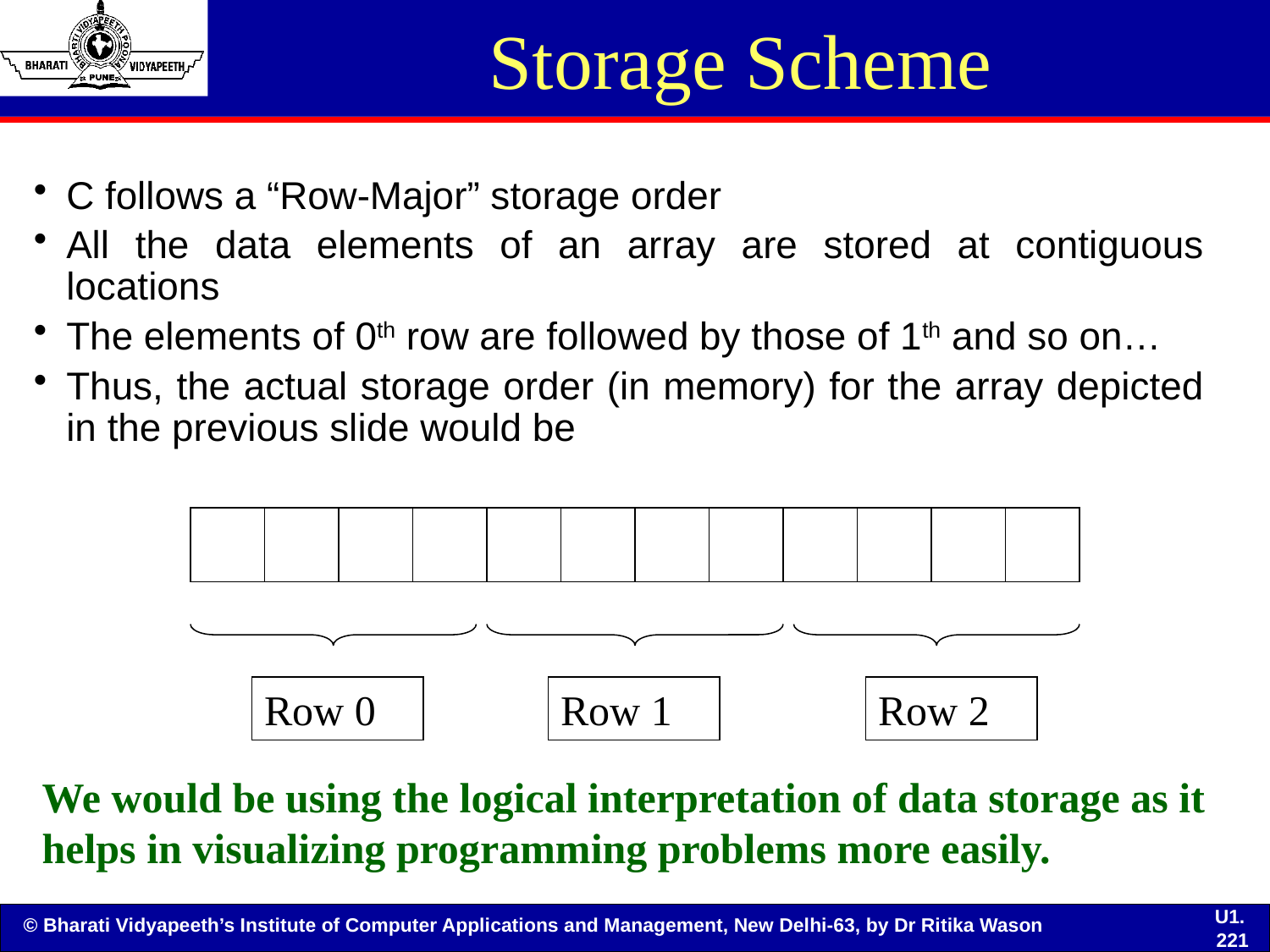

# Storage Scheme
C follows a “Row-Major” storage order
All the data elements of an array are stored at contiguous locations
The elements of 0th row are followed by those of 1th and so on…
Thus, the actual storage order (in memory) for the array depicted in the previous slide would be

Row 0
Row 1
Row 2
We would be using the logical interpretation of data storage as it helps in visualizing programming problems more easily.